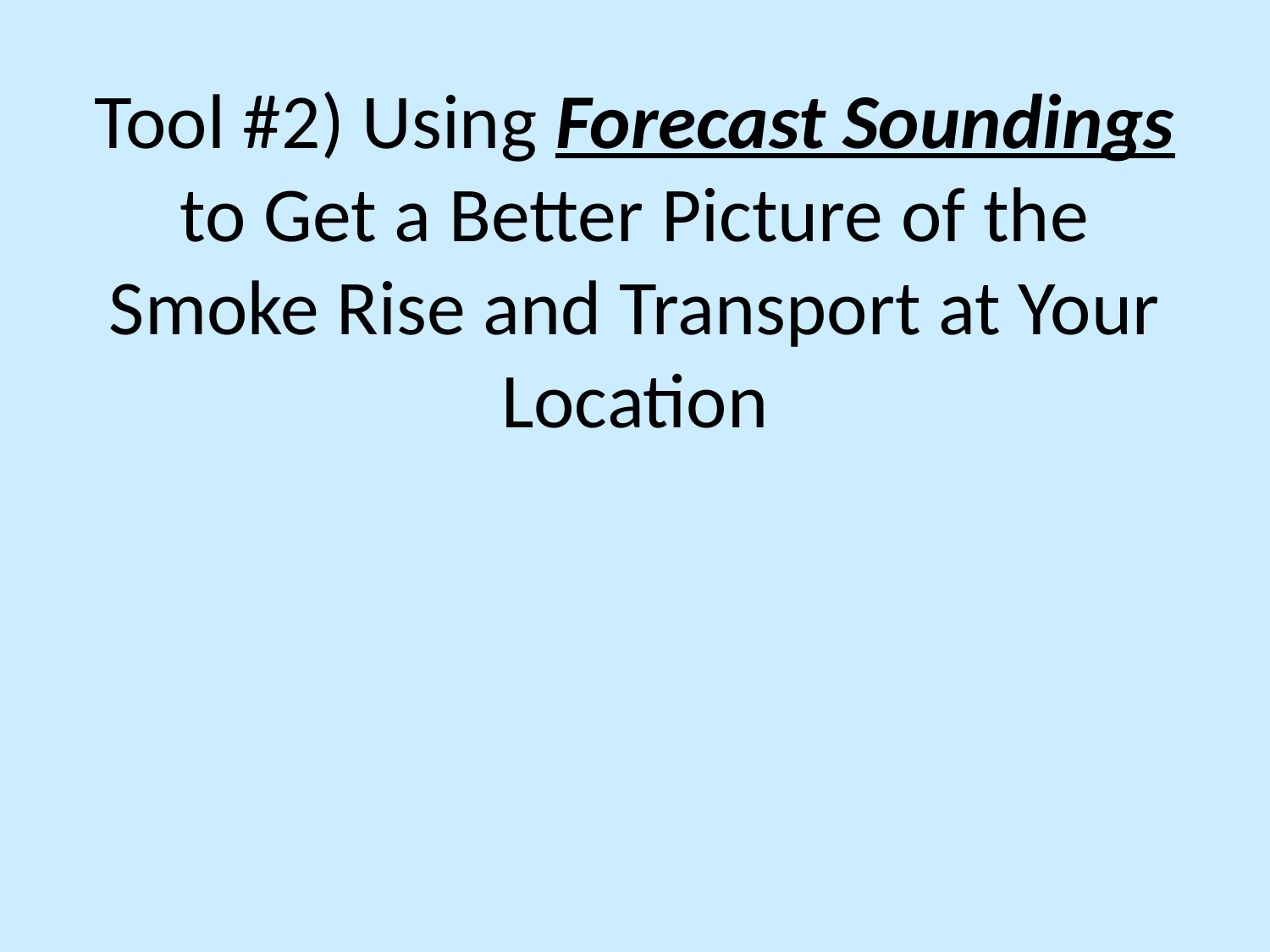

# Tool #2) Using Forecast Soundings to Get a Better Picture of the Smoke Rise and Transport at Your Location